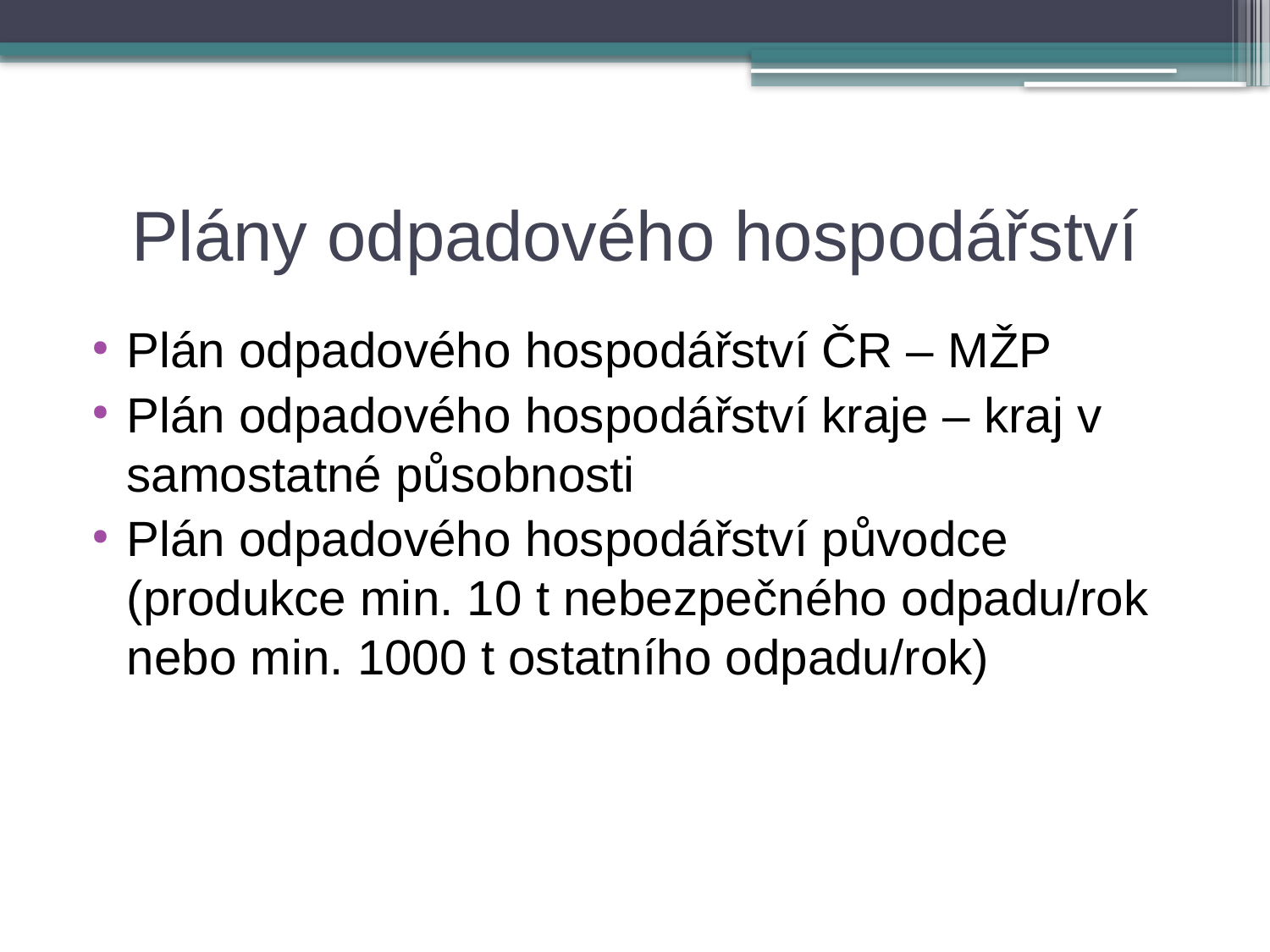

# Plány odpadového hospodářství
Plán odpadového hospodářství ČR – MŽP
Plán odpadového hospodářství kraje – kraj v samostatné působnosti
Plán odpadového hospodářství původce (produkce min. 10 t nebezpečného odpadu/rok nebo min. 1000 t ostatního odpadu/rok)